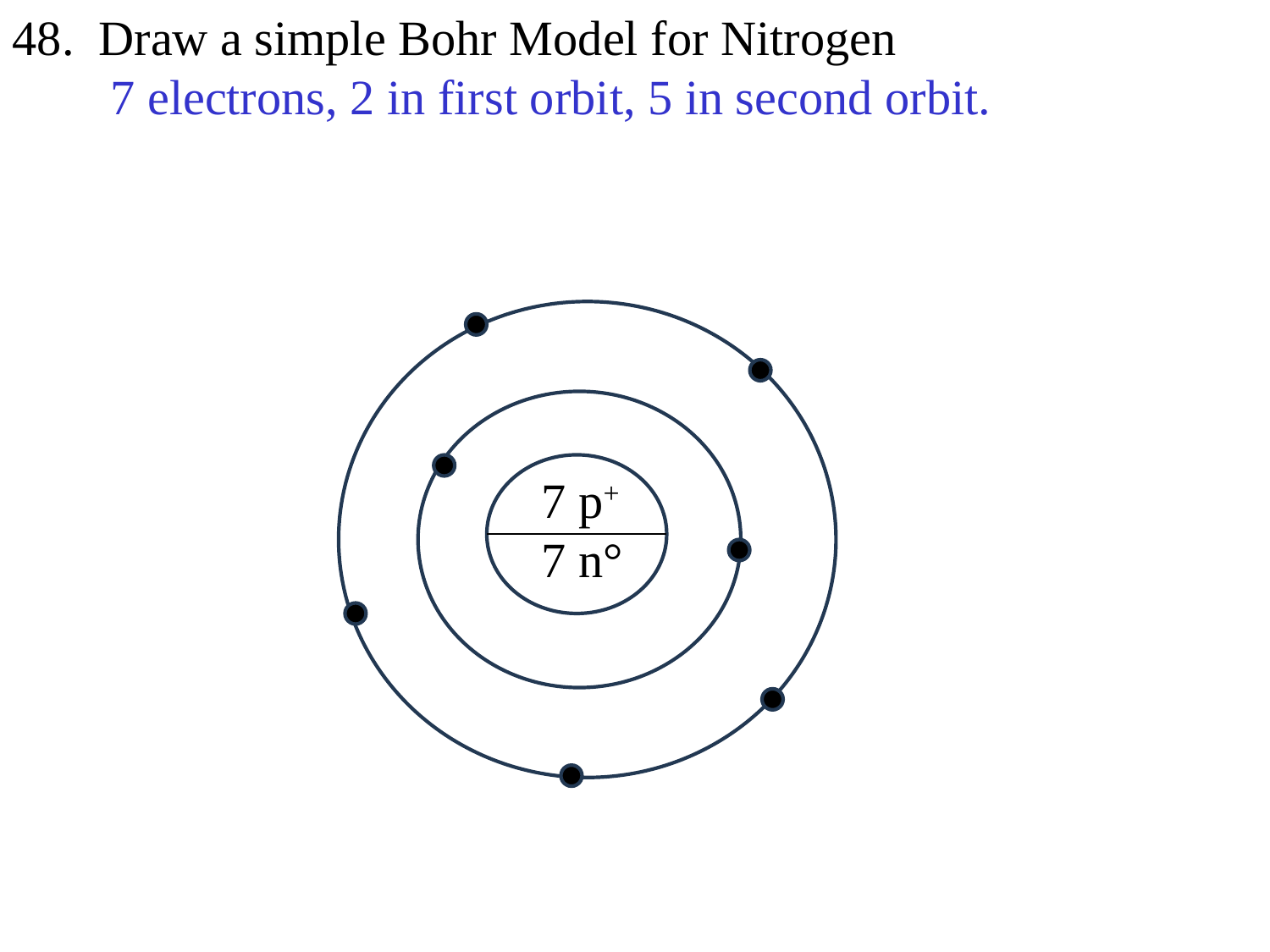

48.  Draw a simple Bohr Model for Nitrogen
        7 electrons, 2 in first orbit, 5 in second orbit.

7 p+
7 n°